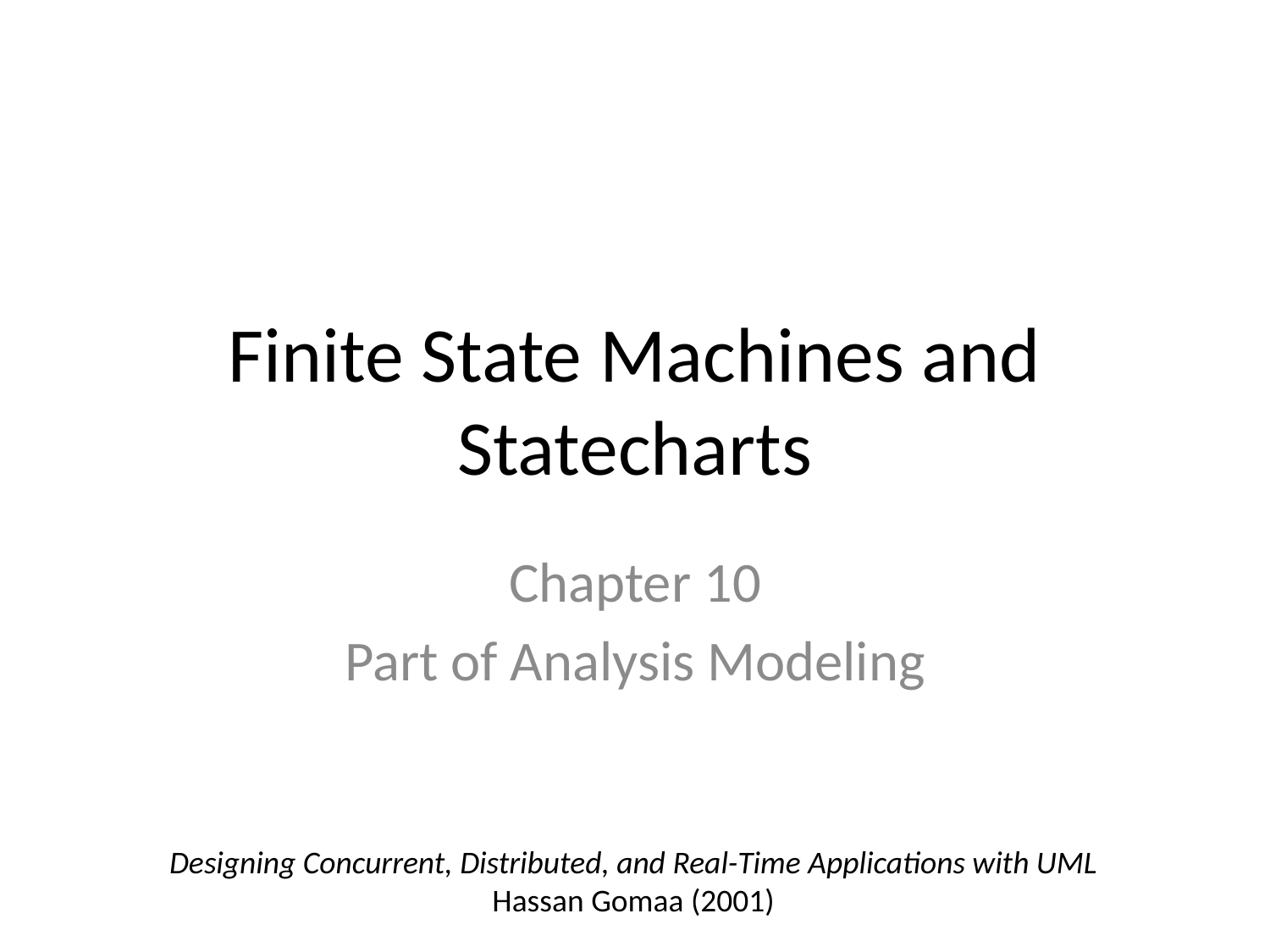

# Finite State Machines and Statecharts
Chapter 10
Part of Analysis Modeling
Designing Concurrent, Distributed, and Real-Time Applications with UML
Hassan Gomaa (2001)